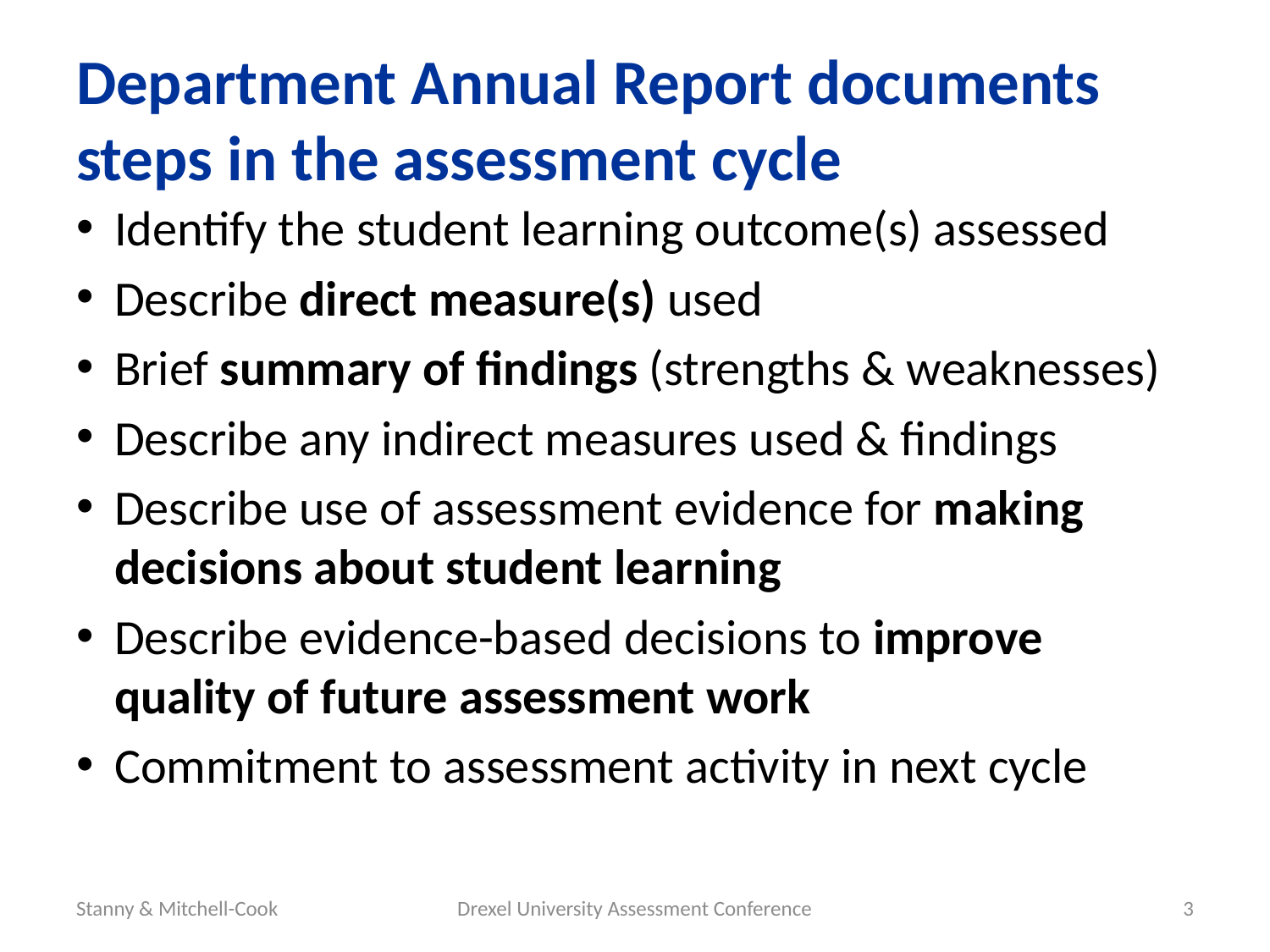

# Department Annual Report documents steps in the assessment cycle
Identify the student learning outcome(s) assessed
Describe direct measure(s) used
Brief summary of findings (strengths & weaknesses)
Describe any indirect measures used & findings
Describe use of assessment evidence for making decisions about student learning
Describe evidence-based decisions to improve quality of future assessment work
Commitment to assessment activity in next cycle

Stanny & Mitchell-Cook
Drexel University Assessment Conference
3